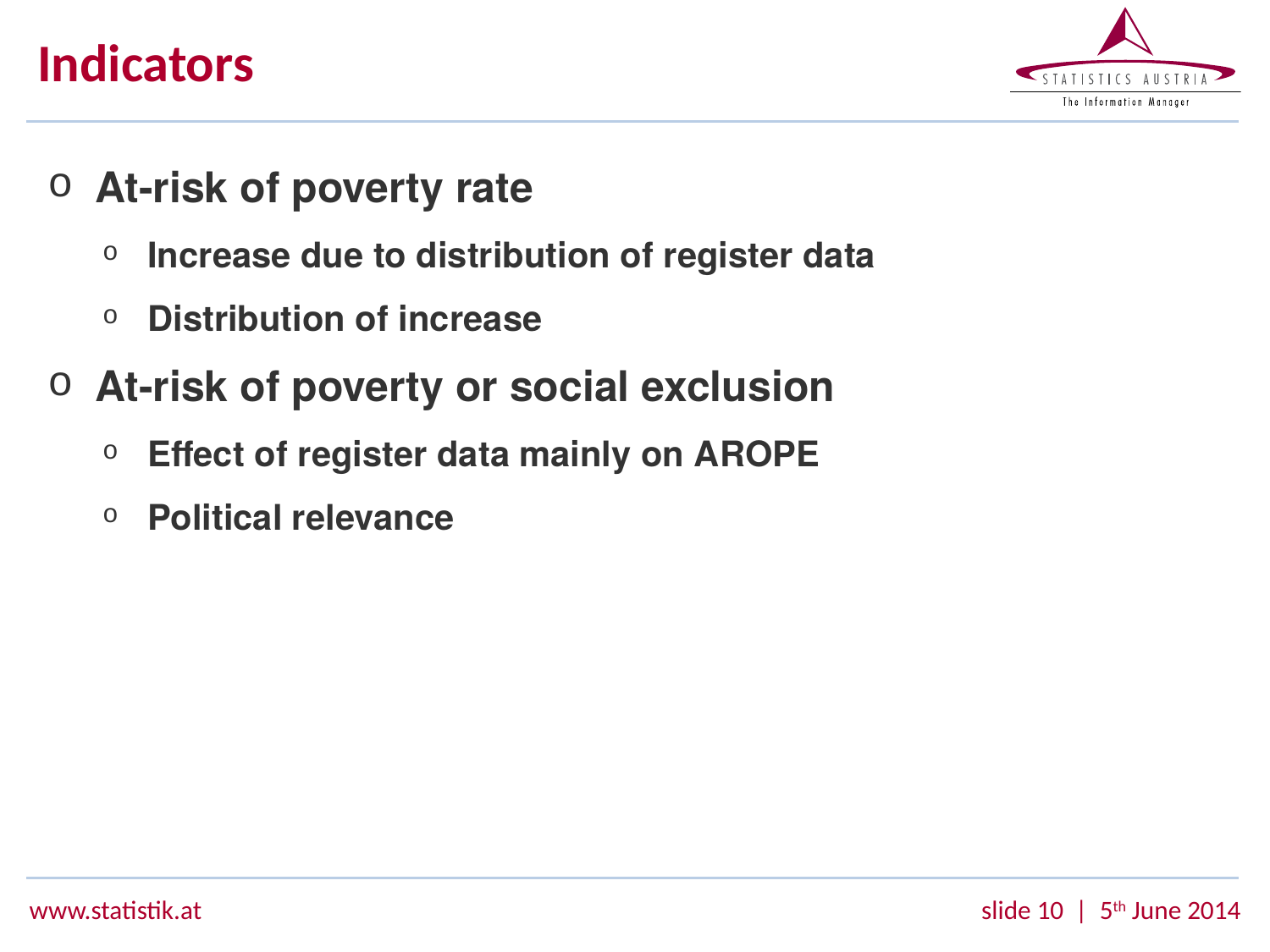

# Indicators
At-risk of poverty rate
Increase due to distribution of register data
Distribution of increase
At-risk of poverty or social exclusion
Effect of register data mainly on AROPE
Political relevance